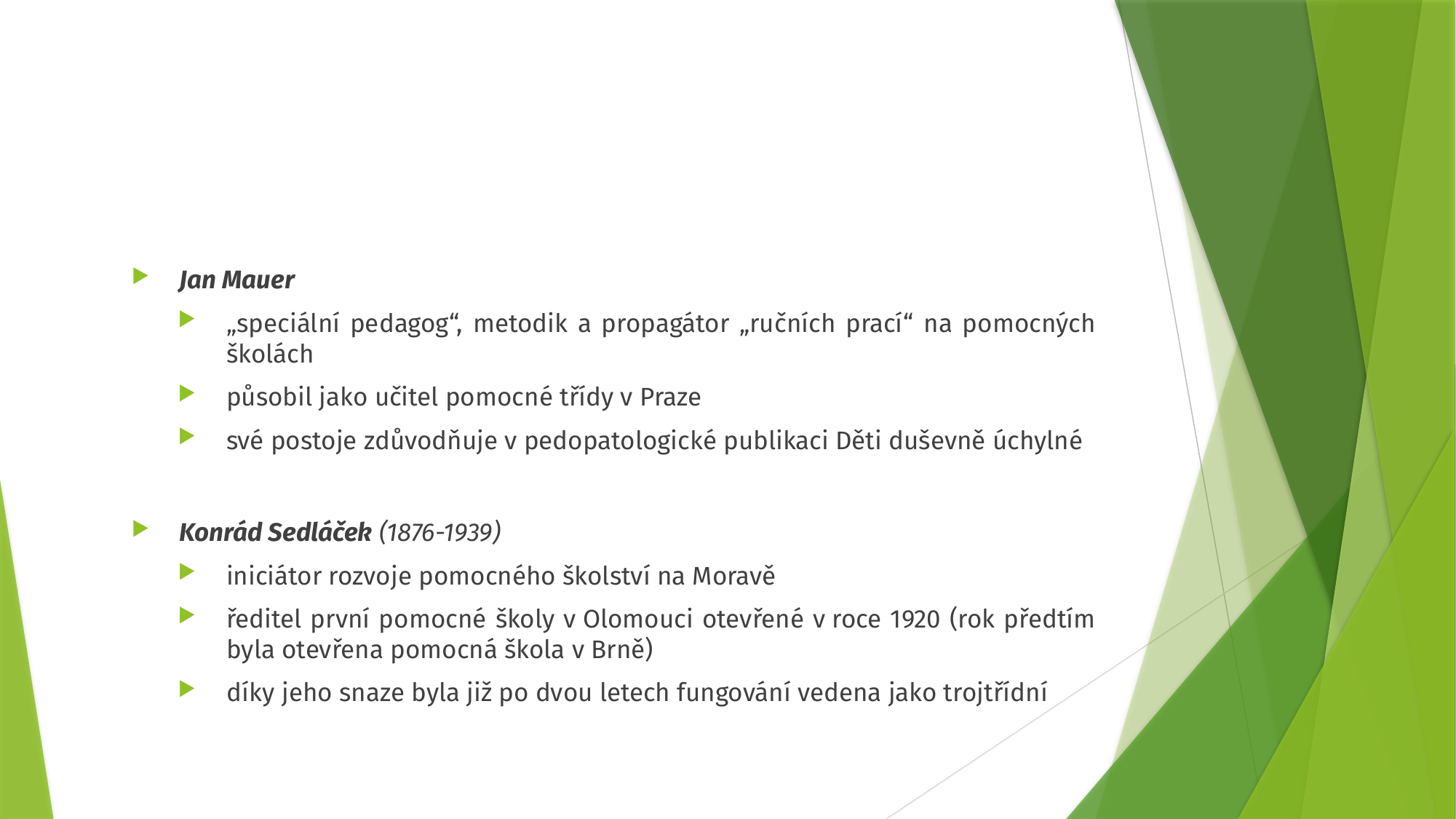

#
Jan Mauer
„speciální pedagog“, metodik a propagátor „ručních prací“ na pomocných školách
působil jako učitel pomocné třídy v Praze
své postoje zdůvodňuje v pedopatologické publikaci Děti duševně úchylné

Konrád Sedláček (1876-1939)
iniciátor rozvoje pomocného školství na Moravě
ředitel první pomocné školy v Olomouci otevřené v roce 1920 (rok předtím byla otevřena pomocná škola v Brně)
díky jeho snaze byla již po dvou letech fungování vedena jako trojtřídní